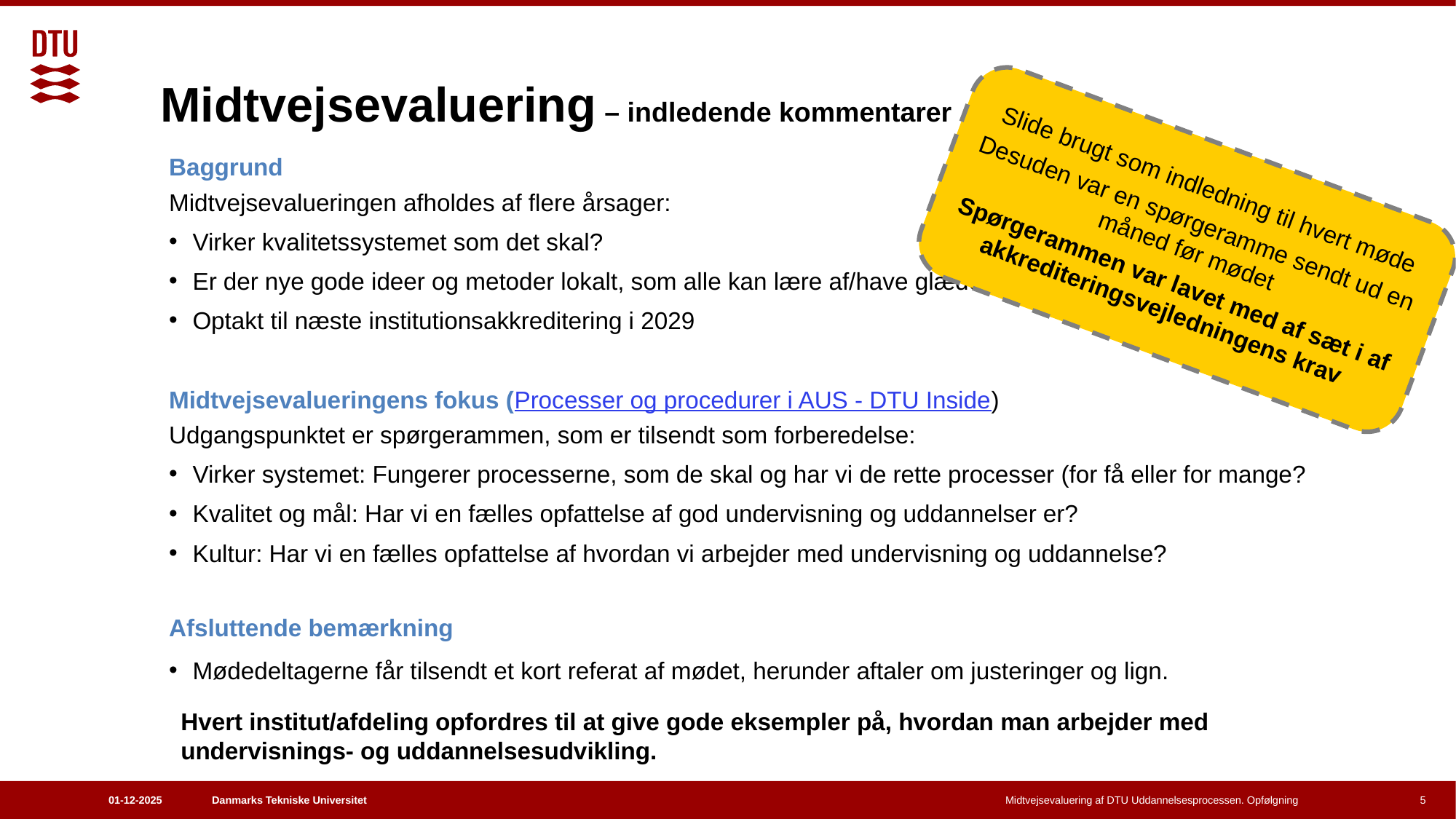

# Midtvejsevaluering – indledende kommentarer
Slide brugt som indledning til hvert møde
Desuden var en spørgeramme sendt ud en måned før mødet
Spørgerammen var lavet med af sæt i af akkrediteringsvejledningens krav
Baggrund
Midtvejsevalueringen afholdes af flere årsager:
Virker kvalitetssystemet som det skal?
Er der nye gode ideer og metoder lokalt, som alle kan lære af/have glæde af?
Optakt til næste institutionsakkreditering i 2029

Midtvejsevalueringens fokus (Processer og procedurer i AUS - DTU Inside)
Udgangspunktet er spørgerammen, som er tilsendt som forberedelse:
Virker systemet: Fungerer processerne, som de skal og har vi de rette processer (for få eller for mange?
Kvalitet og mål: Har vi en fælles opfattelse af god undervisning og uddannelser er?
Kultur: Har vi en fælles opfattelse af hvordan vi arbejder med undervisning og uddannelse?

Afsluttende bemærkning
Mødedeltagerne får tilsendt et kort referat af mødet, herunder aftaler om justeringer og lign.

Hvert institut/afdeling opfordres til at give gode eksempler på, hvordan man arbejder med undervisnings- og uddannelsesudvikling.
Midtvejsevaluering af DTU Uddannelsesprocessen. Opfølgning
01-12-2025
5